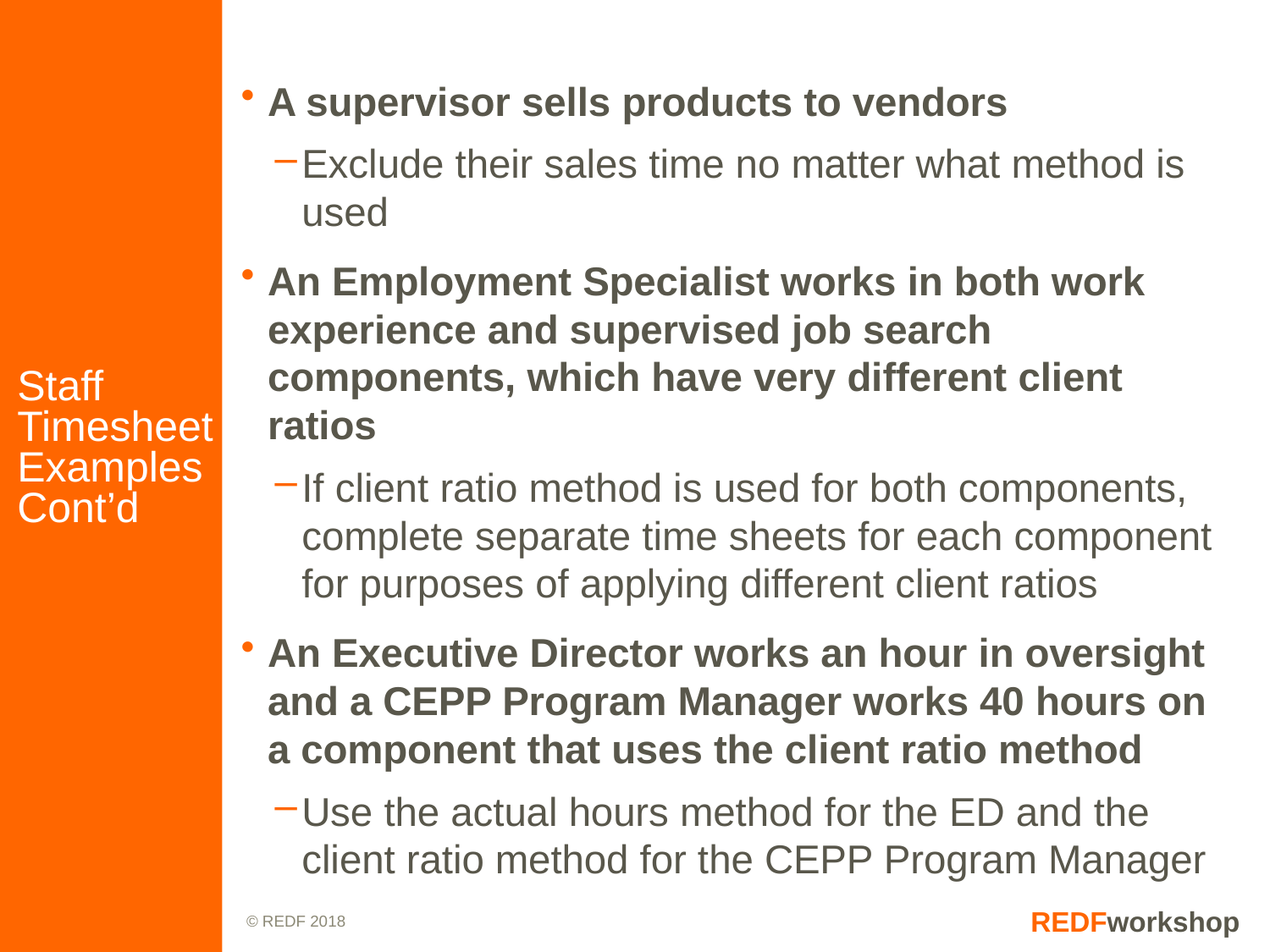

# Staff Timesheet Examples Cont’d

A supervisor sells products to vendors
Exclude their sales time no matter what method is used
An Employment Specialist works in both work experience and supervised job search components, which have very different client ratios
If client ratio method is used for both components, complete separate time sheets for each component for purposes of applying different client ratios
An Executive Director works an hour in oversight and a CEPP Program Manager works 40 hours on a component that uses the client ratio method
Use the actual hours method for the ED and the client ratio method for the CEPP Program Manager